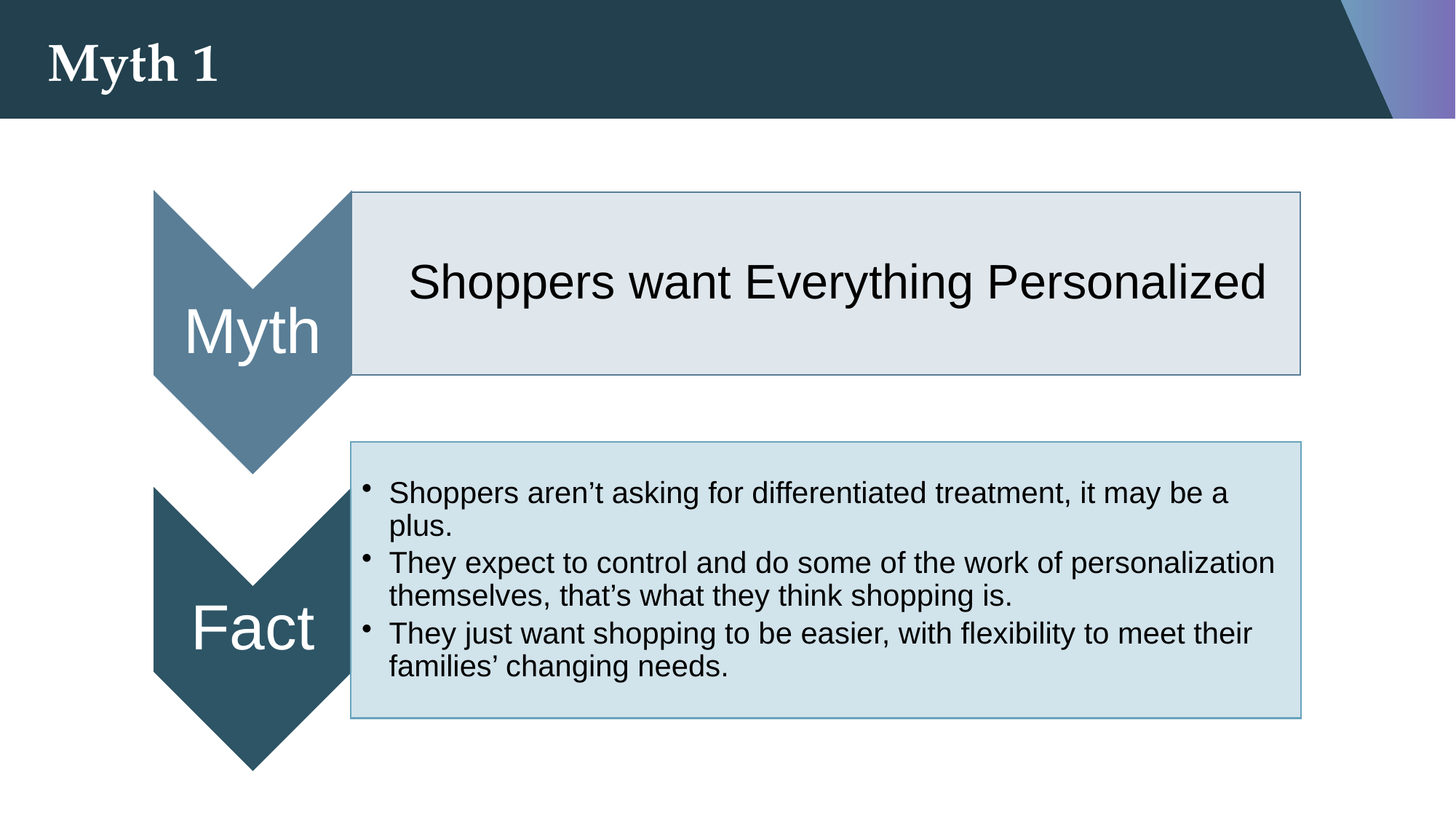

Myth 1
Myth
Shoppers want Everything Personalized
Fact
Shoppers aren’t asking for differentiated treatment, it may be a plus.
They expect to control and do some of the work of personalization
themselves, that’s what they think shopping is.
They just want shopping to be easier, with flexibility to meet their
families’ changing needs.